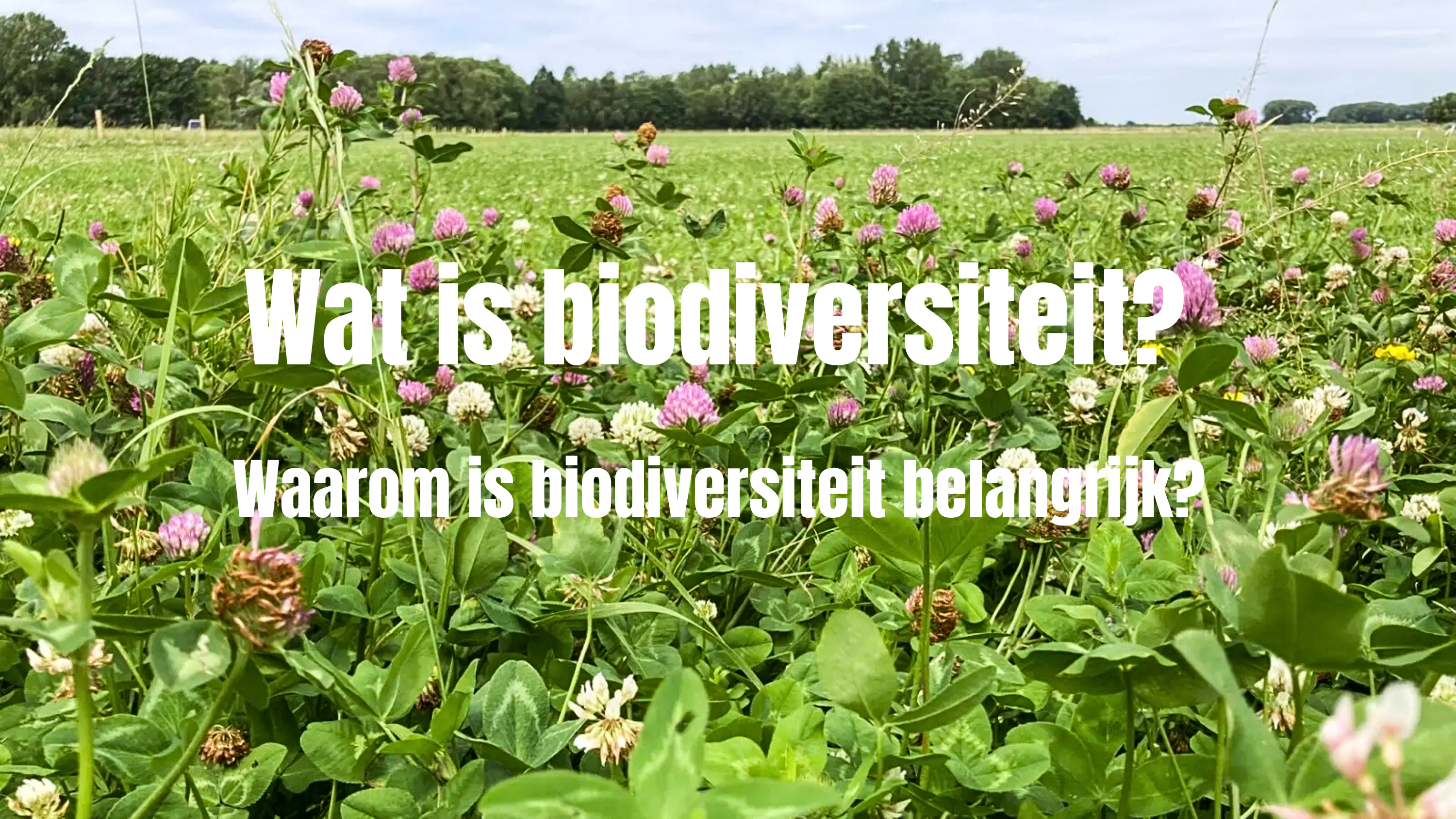

Wat is biodiversiteit?

Waarom is biodiversiteit belangrijk?